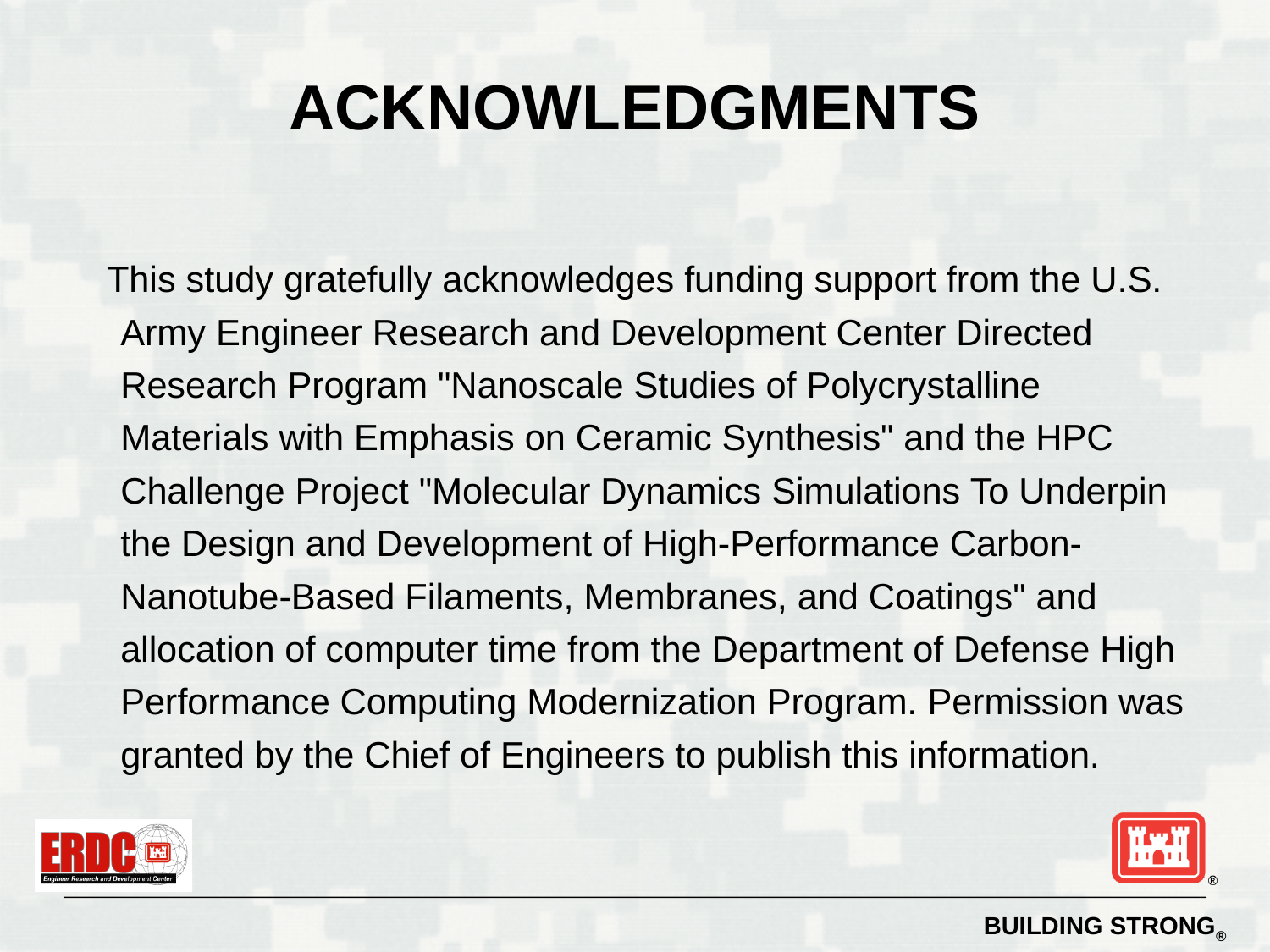

# ACKNOWLEDGMENTS
   This study gratefully acknowledges funding support from the U.S. Army Engineer Research and Development Center Directed Research Program "Nanoscale Studies of Polycrystalline Materials with Emphasis on Ceramic Synthesis" and the HPC Challenge Project "Molecular Dynamics Simulations To Underpin the Design and Development of High-Performance Carbon-Nanotube-Based Filaments, Membranes, and Coatings" and allocation of computer time from the Department of Defense High Performance Computing Modernization Program. Permission was granted by the Chief of Engineers to publish this information.